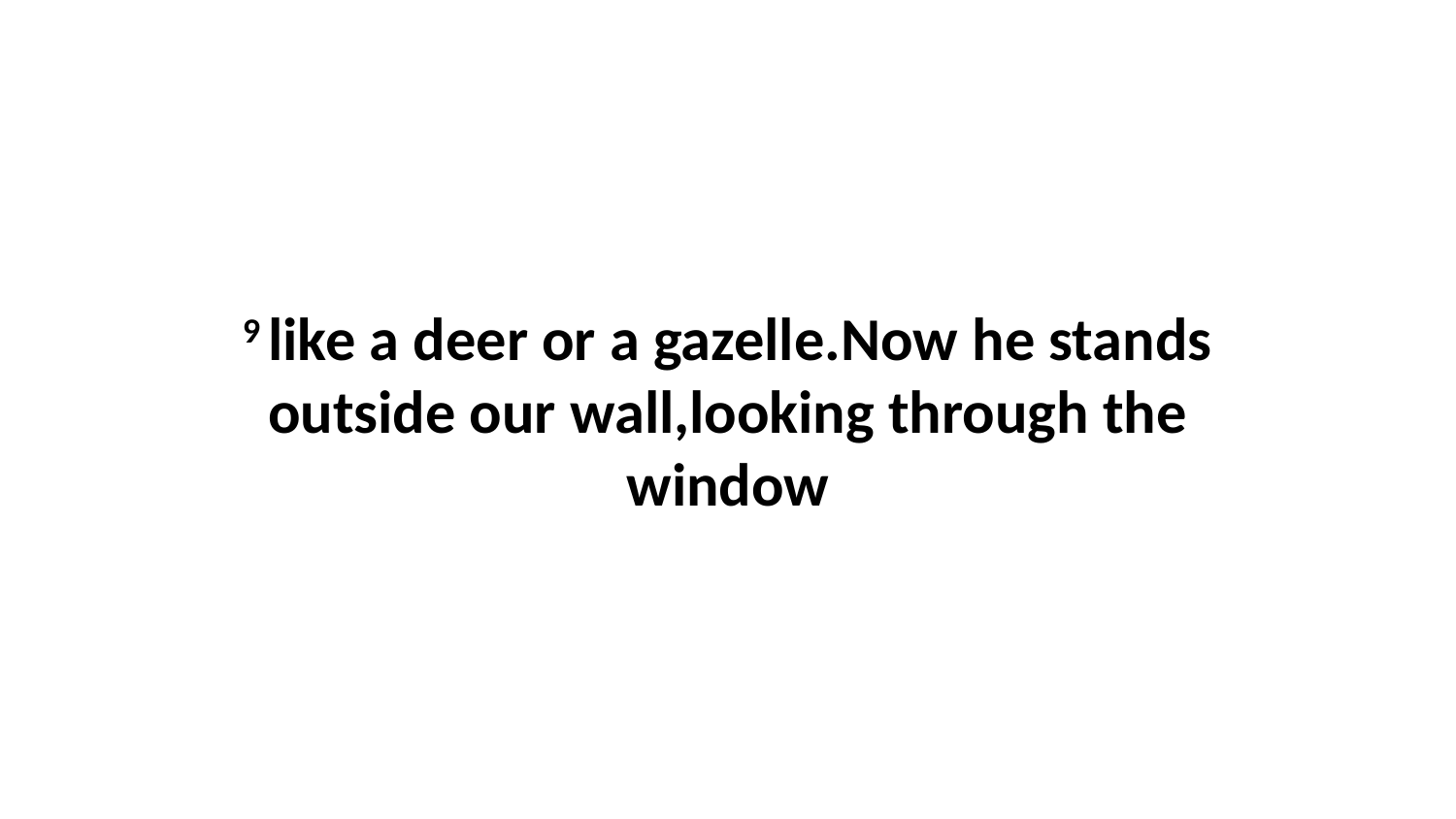

9 like a deer or a gazelle.Now he stands outside our wall,looking through the window